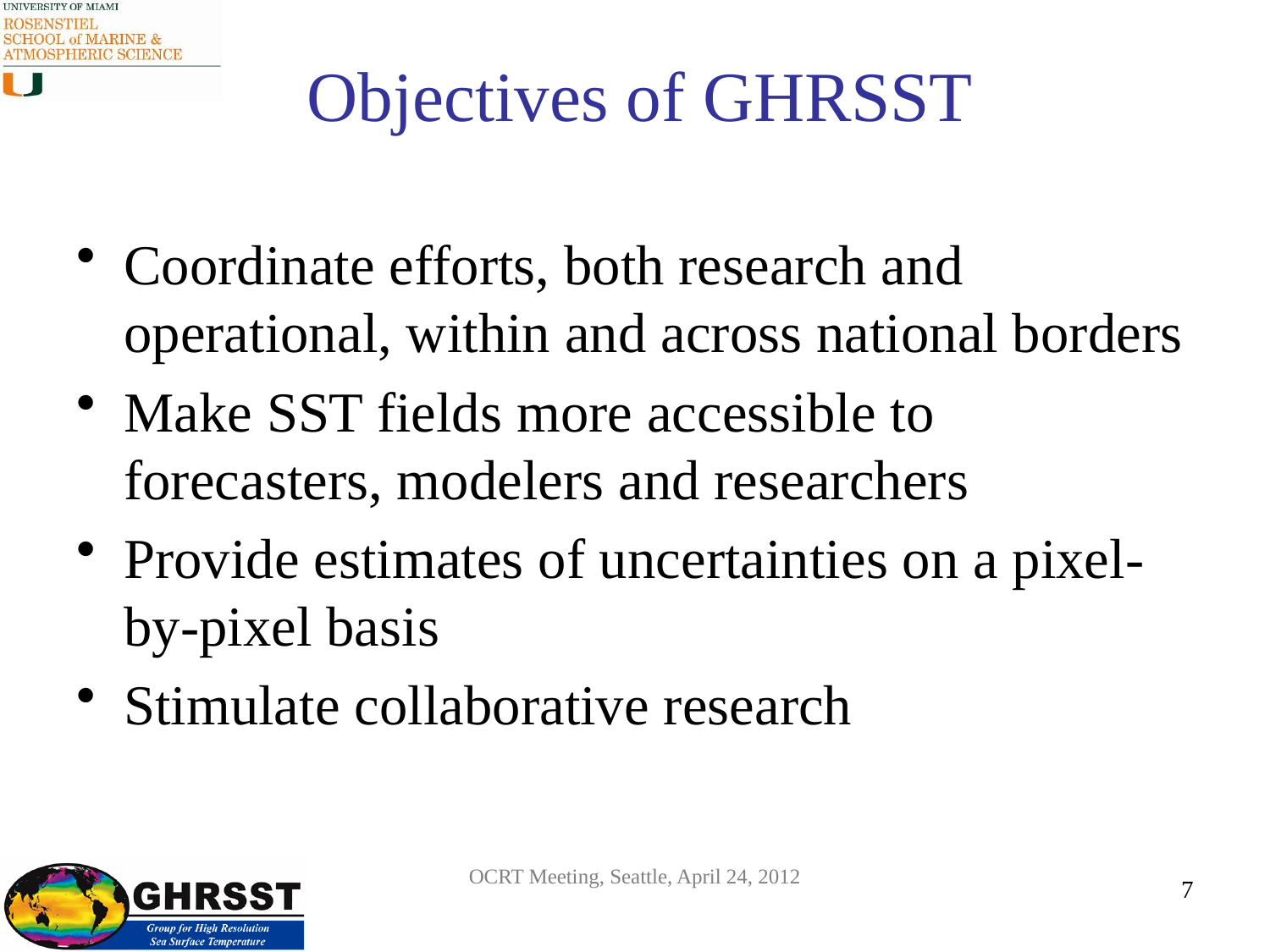

# Objectives of GHRSST
Coordinate efforts, both research and operational, within and across national borders
Make SST fields more accessible to forecasters, modelers and researchers
Provide estimates of uncertainties on a pixel-by-pixel basis
Stimulate collaborative research

OCRT Meeting, Seattle, April 24, 2012
7